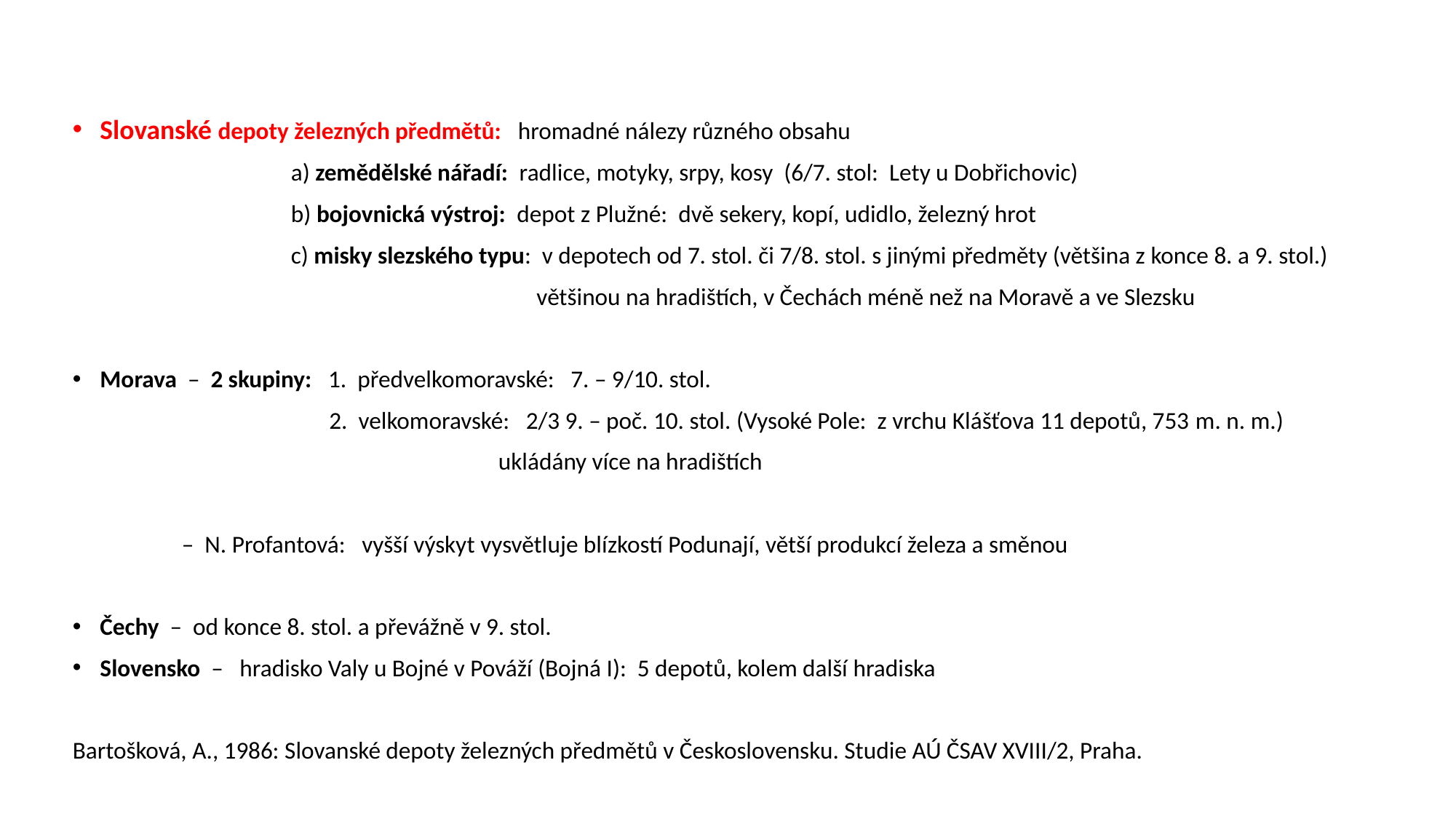

Slovanské depoty železných předmětů:   hromadné nálezy různého obsahu
                                        a) zemědělské nářadí:  radlice, motyky, srpy, kosy  (6/7. stol:  Lety u Dobřichovic)
                                        b) bojovnická výstroj:  depot z Plužné:  dvě sekery, kopí, udidlo, železný hrot
                                        c) misky slezského typu:  v depotech od 7. stol. či 7/8. stol. s jinými předměty (většina z konce 8. a 9. stol.)
                                                                                     většinou na hradištích, v Čechách méně než na Moravě a ve Slezsku

Morava  –  2 skupiny:   1.  předvelkomoravské:   7. – 9/10. stol.
                                               2.  velkomoravské:   2/3 9. – poč. 10. stol. (Vysoké Pole:  z vrchu Klášťova 11 depotů, 753 m. n. m.)
                                                                              ukládány více na hradištích

                    –  N. Profantová:   vyšší výskyt vysvětluje blízkostí Podunají, větší produkcí železa a směnou

Čechy  –  od konce 8. stol. a převážně v 9. stol.
Slovensko  –   hradisko Valy u Bojné v Pováží (Bojná I):  5 depotů, kolem další hradiska

Bartošková, A., 1986: Slovanské depoty železných předmětů v Československu. Studie AÚ ČSAV XVIII/2, Praha.